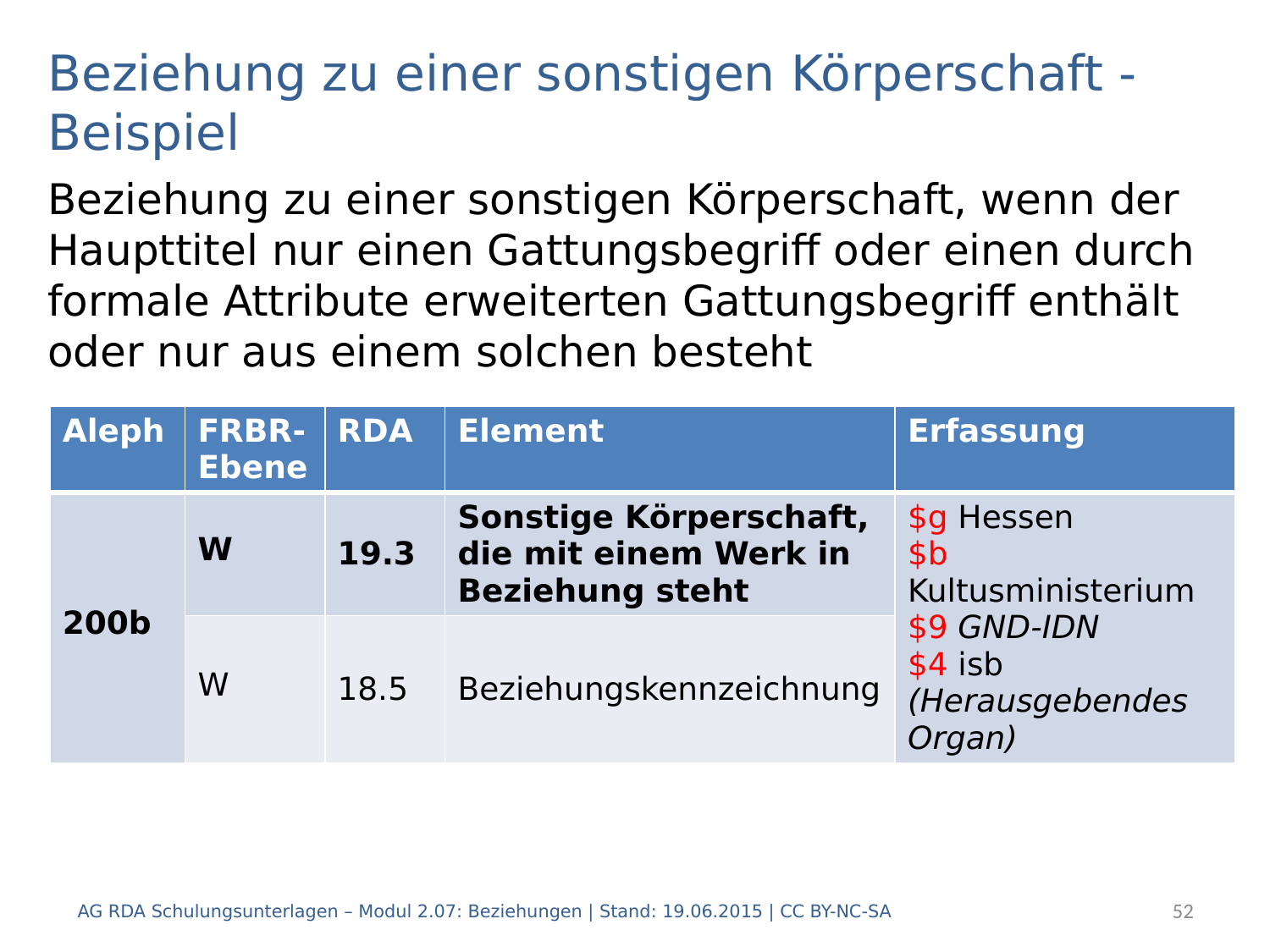

# Beziehung zu einer sonstigen Körperschaft - Beispiel
Beziehung zu einer sonstigen Körperschaft, wenn der Haupttitel nur einen Gattungsbegriff oder einen durch formale Attribute erweiterten Gattungsbegriff enthält oder nur aus einem solchen besteht
| Aleph | FRBR-Ebene | RDA | Element | Erfassung |
| --- | --- | --- | --- | --- |
| 200b | W | 19.3 | Sonstige Körperschaft, die mit einem Werk in Beziehung steht | $g Hessen $b Kultusministerium $9 GND-IDN $4 isb (Herausgebendes Organ) |
|  | W | 18.5 | Beziehungskennzeichnung |  |
AG RDA Schulungsunterlagen – Modul 2.07: Beziehungen | Stand: 19.06.2015 | CC BY-NC-SA
52